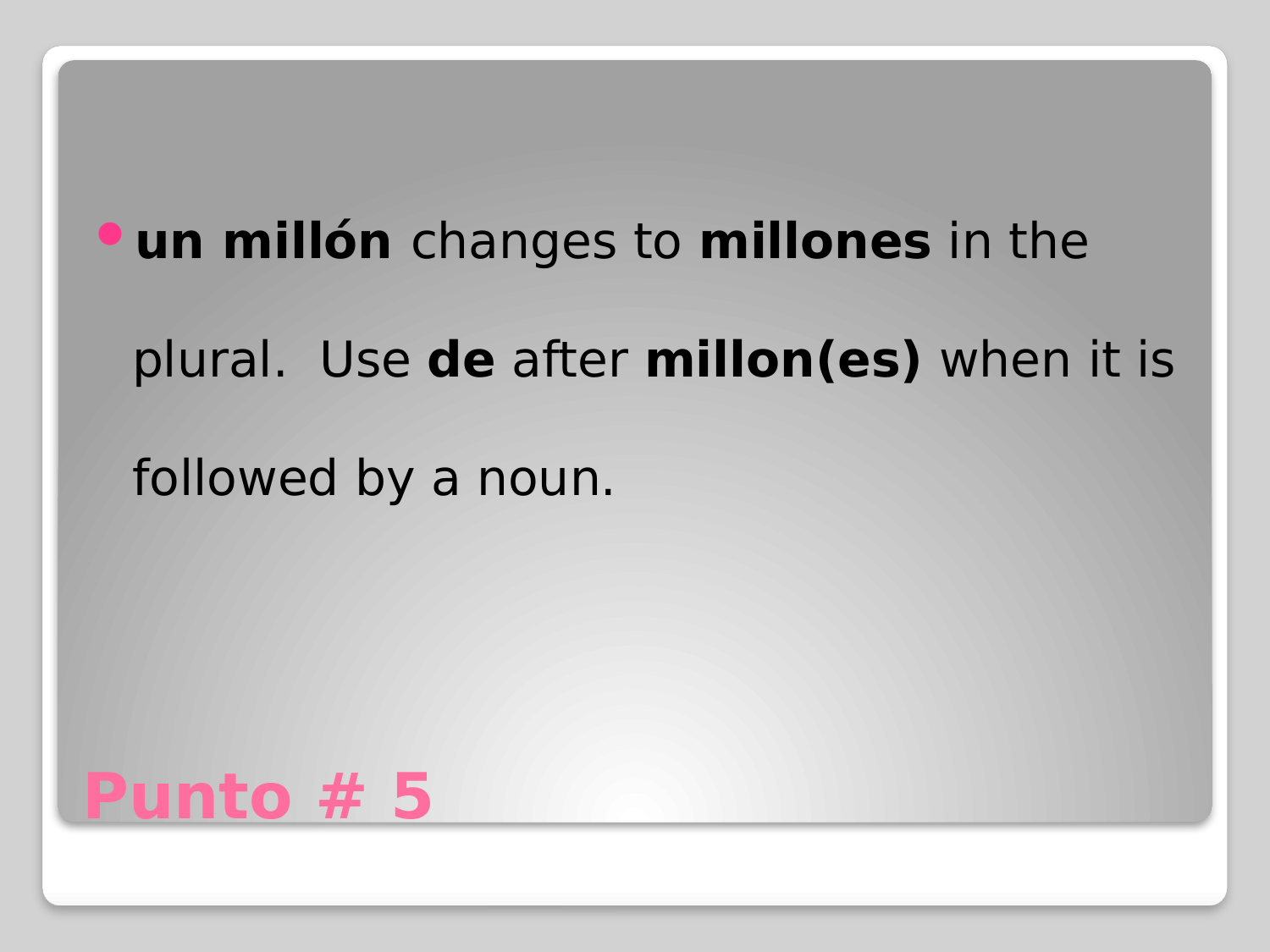

un millón changes to millones in the plural.  Use de after millon(es) when it is followed by a noun.
# Punto # 5